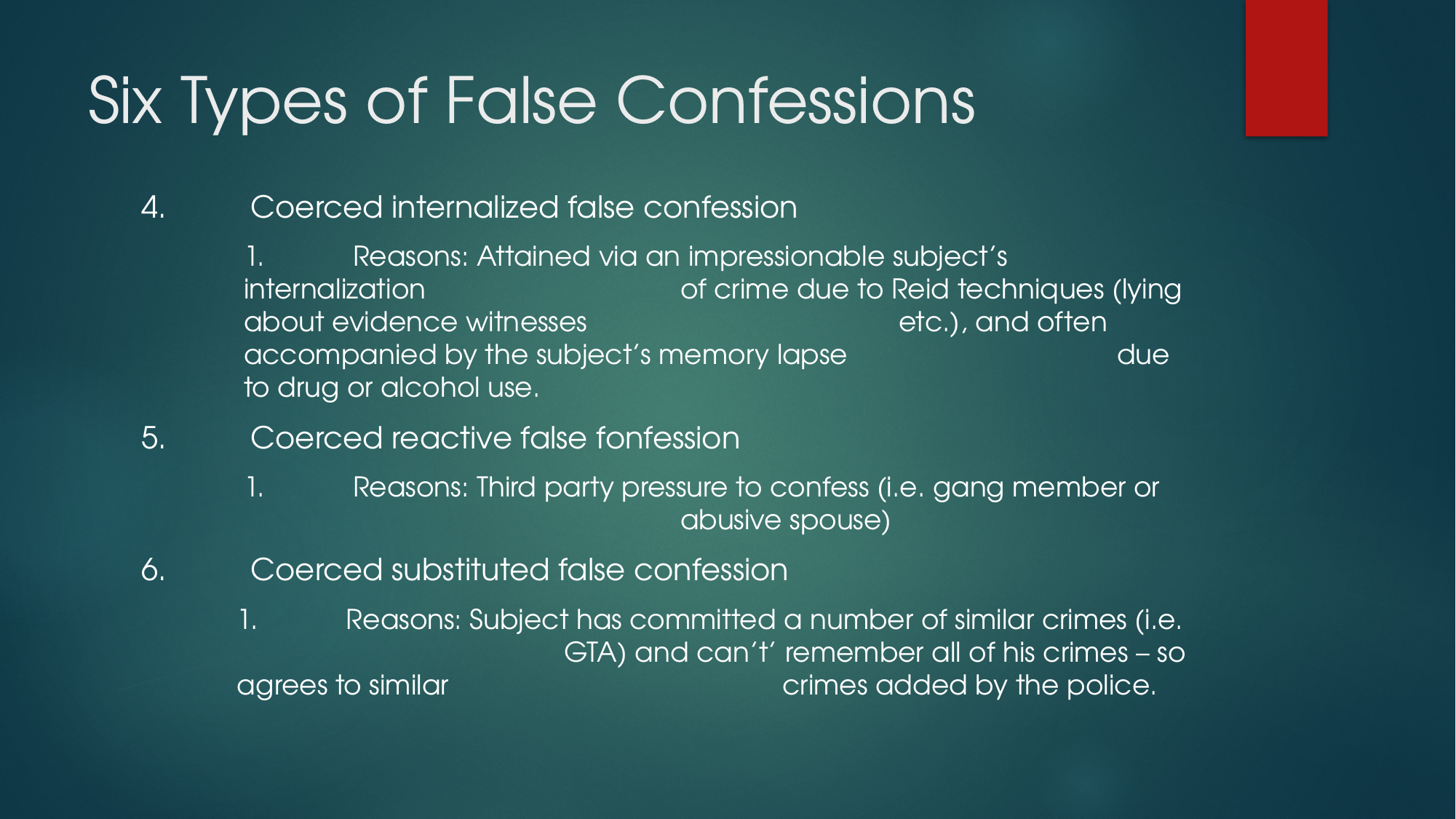

# Six Types of False Confessions
4. 	Coerced internalized false confession
1. 	Reasons: Attained via an impressionable subject’s internalization 			of crime due to Reid techniques (lying about evidence witnesses 			etc.), and often accompanied by the subject’s memory lapse 			due to drug or alcohol use.
5. 	Coerced reactive false fonfession
1. 	Reasons: Third party pressure to confess (i.e. gang member or 				abusive spouse)
6. 	Coerced substituted false confession
1. 	Reasons: Subject has committed a number of similar crimes (i.e. 			GTA) and can’t’ remember all of his crimes – so agrees to similar 			crimes added by the police.